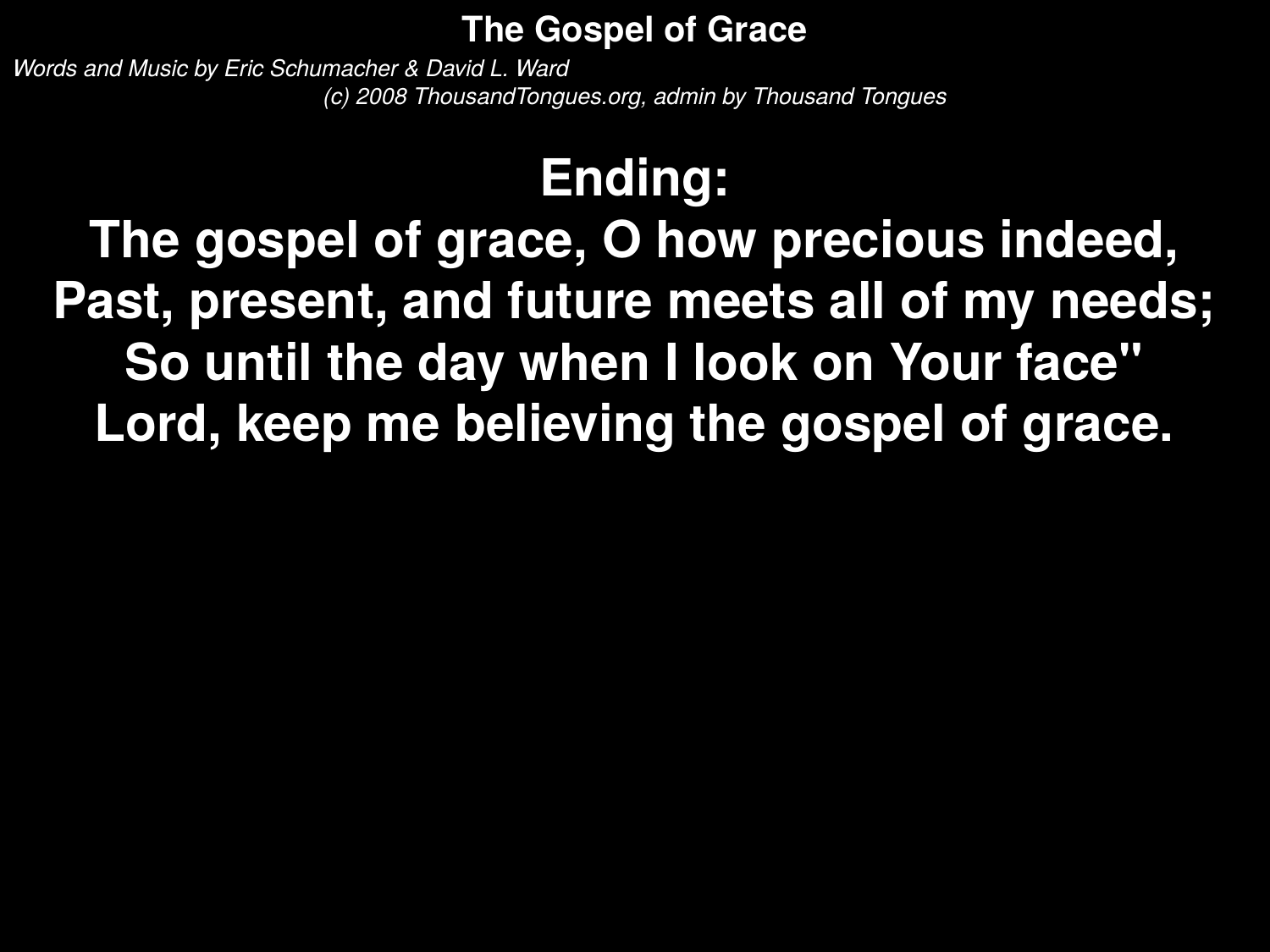

The Gospel of Grace
Words and Music by Eric Schumacher & David L. Ward
(c) 2008 ThousandTongues.org, admin by Thousand Tongues
Ending:
The gospel of grace, O how precious indeed,
Past, present, and future meets all of my needs;
So until the day when I look on Your face"
Lord, keep me believing the gospel of grace.